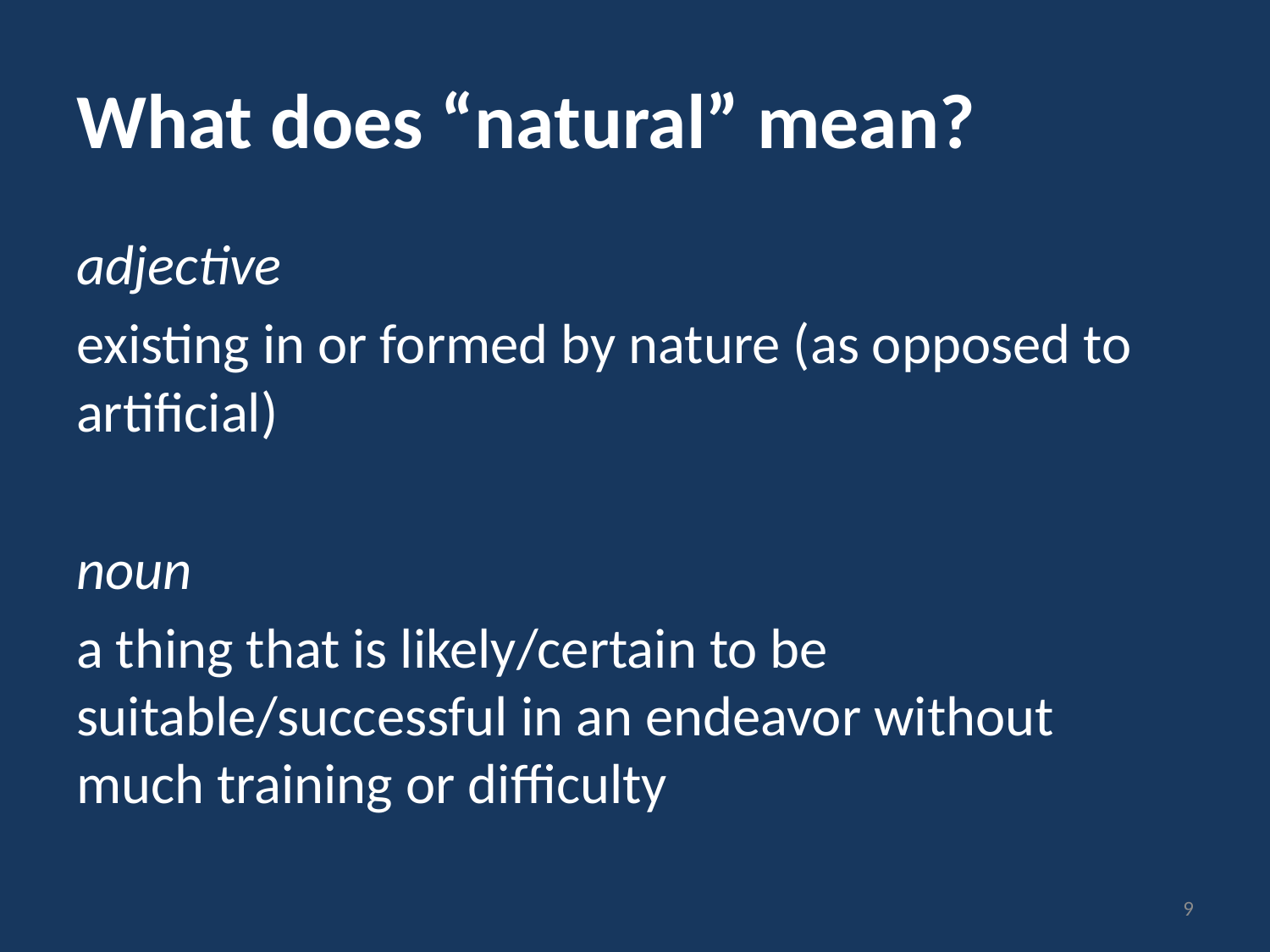

# What does “natural” mean?
adjective
existing in or formed by nature (as opposed to artificial)

noun
a thing that is likely/certain to be suitable/successful in an endeavor without much training or difficulty
9